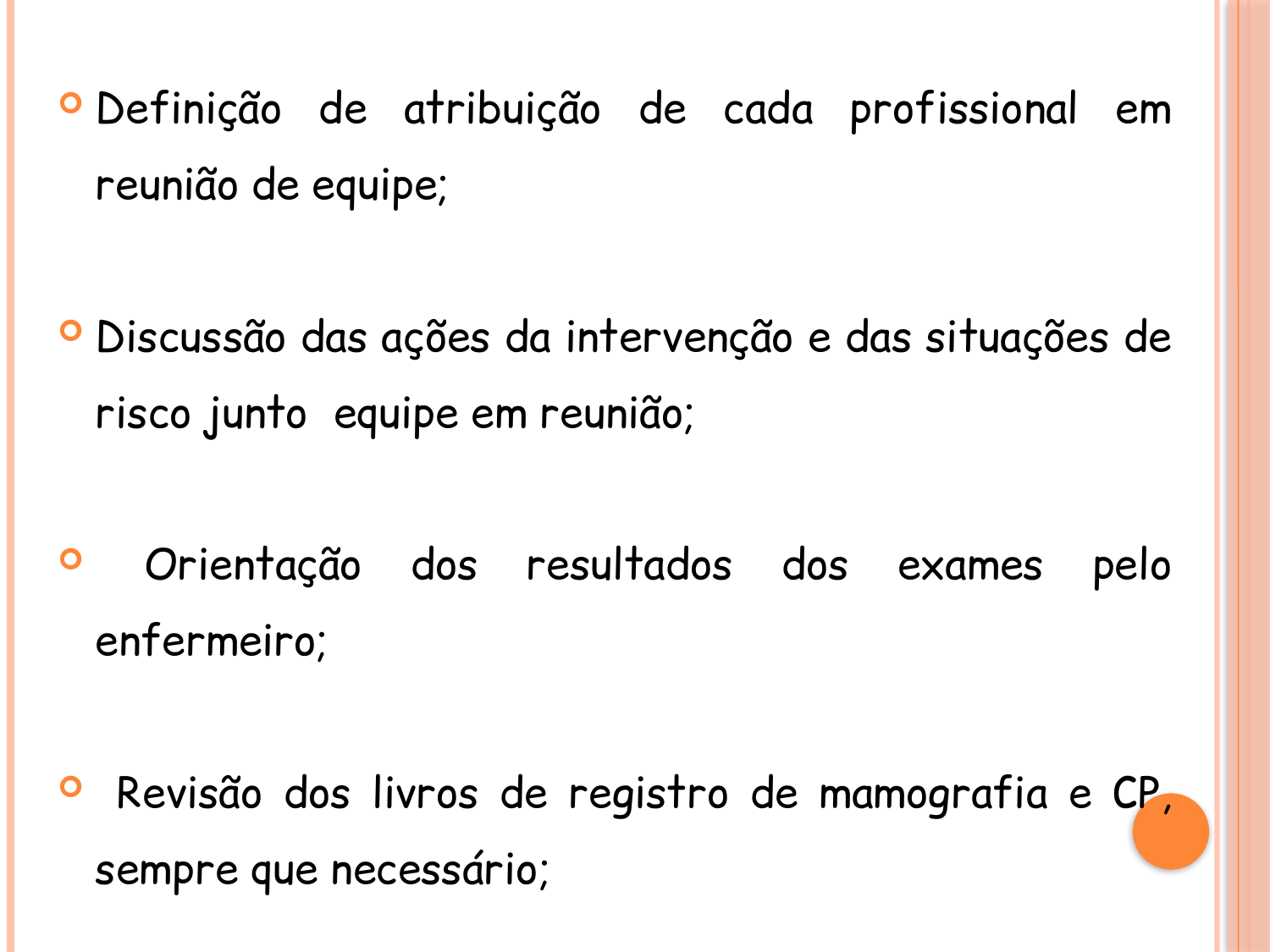

#

Definição de atribuição de cada profissional em reunião de equipe;

Discussão das ações da intervenção e das situações de risco junto  equipe em reunião;

 Orientação dos resultados dos exames pelo enfermeiro;

 Revisão dos livros de registro de mamografia e CP, sempre que necessário;